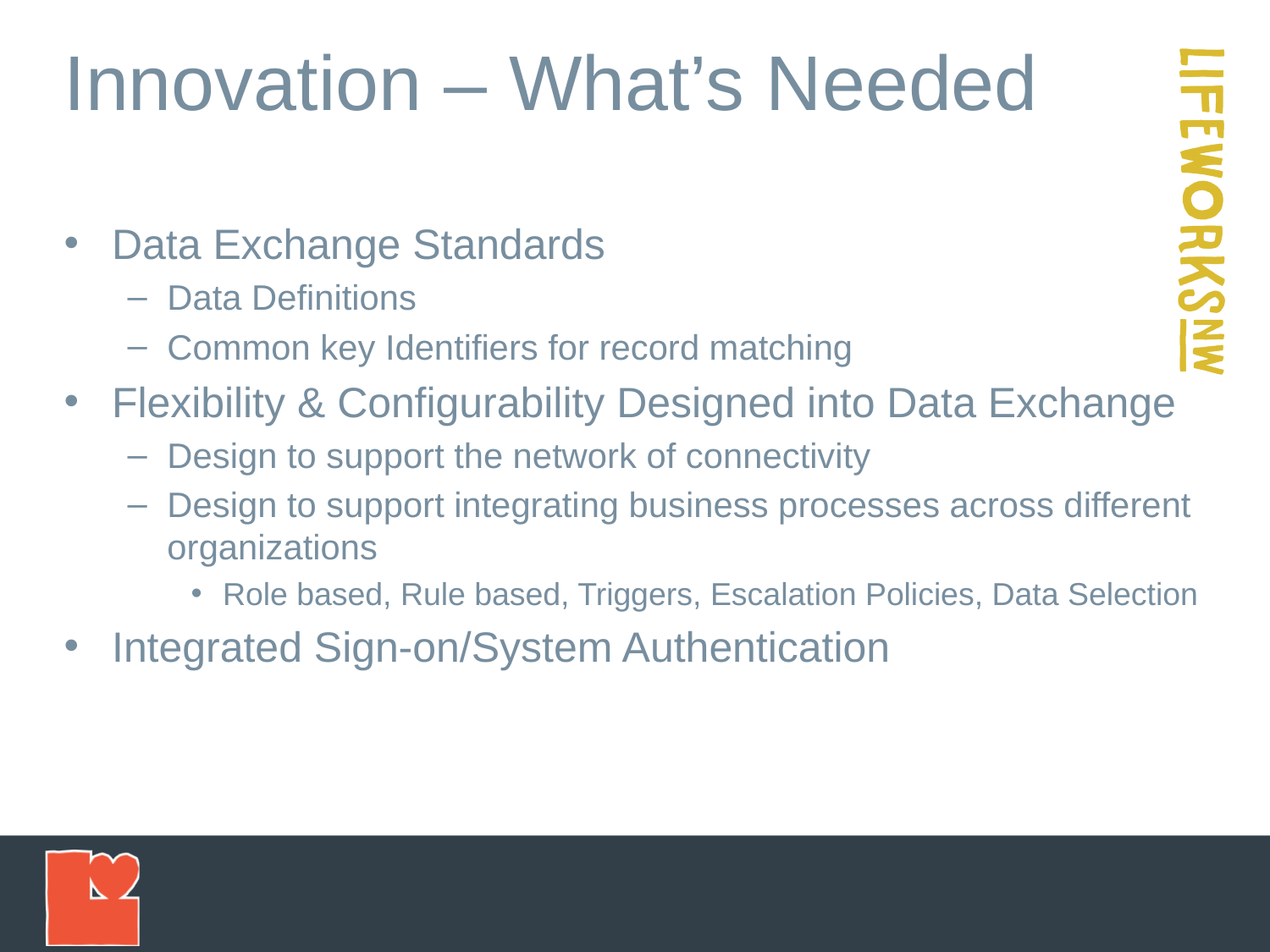

# Innovation – What’s Needed
Data Exchange Standards
Data Definitions
Common key Identifiers for record matching
Flexibility & Configurability Designed into Data Exchange
Design to support the network of connectivity
Design to support integrating business processes across different organizations
Role based, Rule based, Triggers, Escalation Policies, Data Selection
Integrated Sign-on/System Authentication